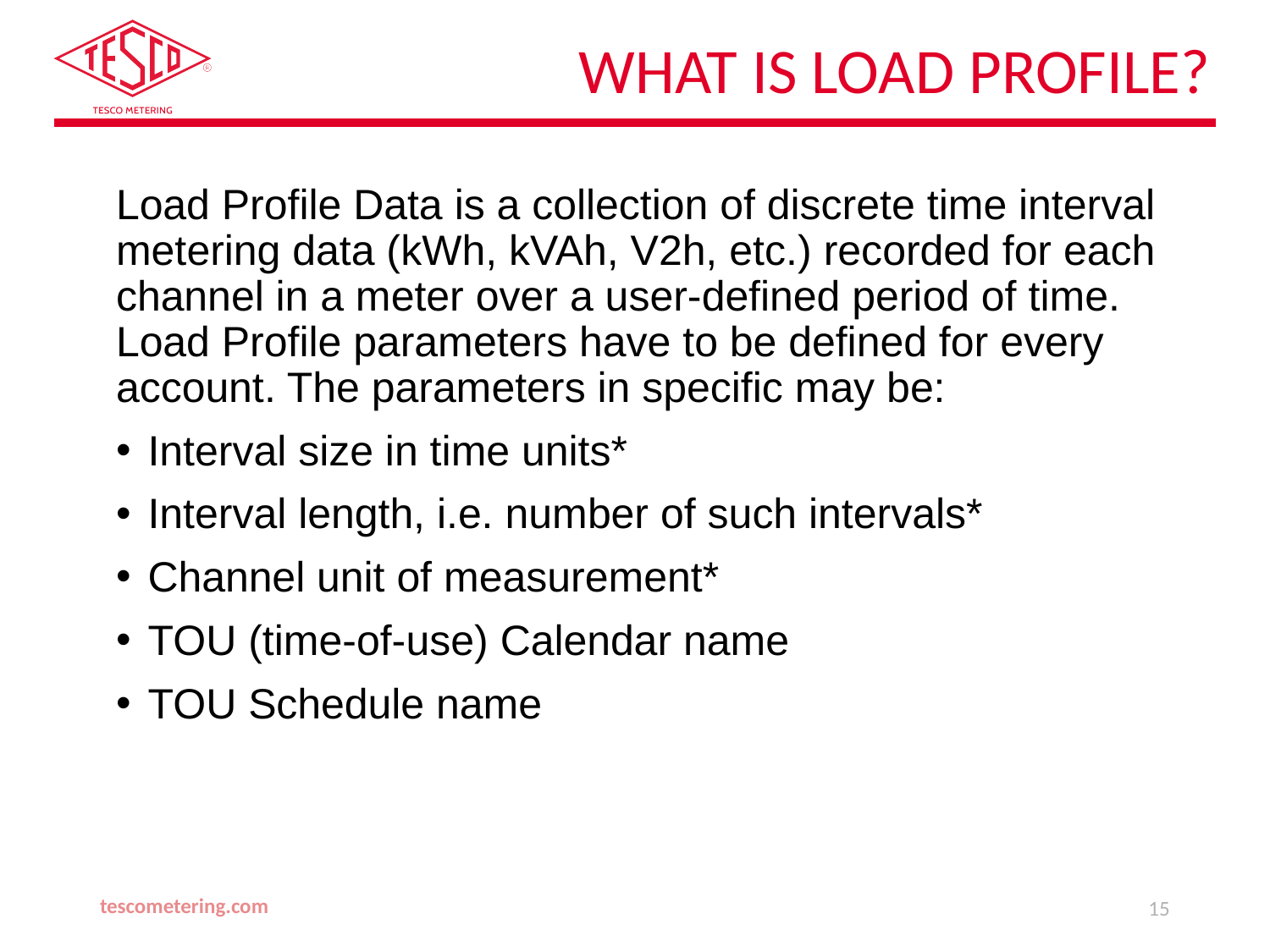

# What is Load Profile?
Load Profile Data is a collection of discrete time interval metering data (kWh, kVAh, V2h, etc.) recorded for each channel in a meter over a user-defined period of time. Load Profile parameters have to be defined for every account. The parameters in specific may be:
Interval size in time units*
Interval length, i.e. number of such intervals*
Channel unit of measurement*
TOU (time-of-use) Calendar name
TOU Schedule name

tescometering.com
15